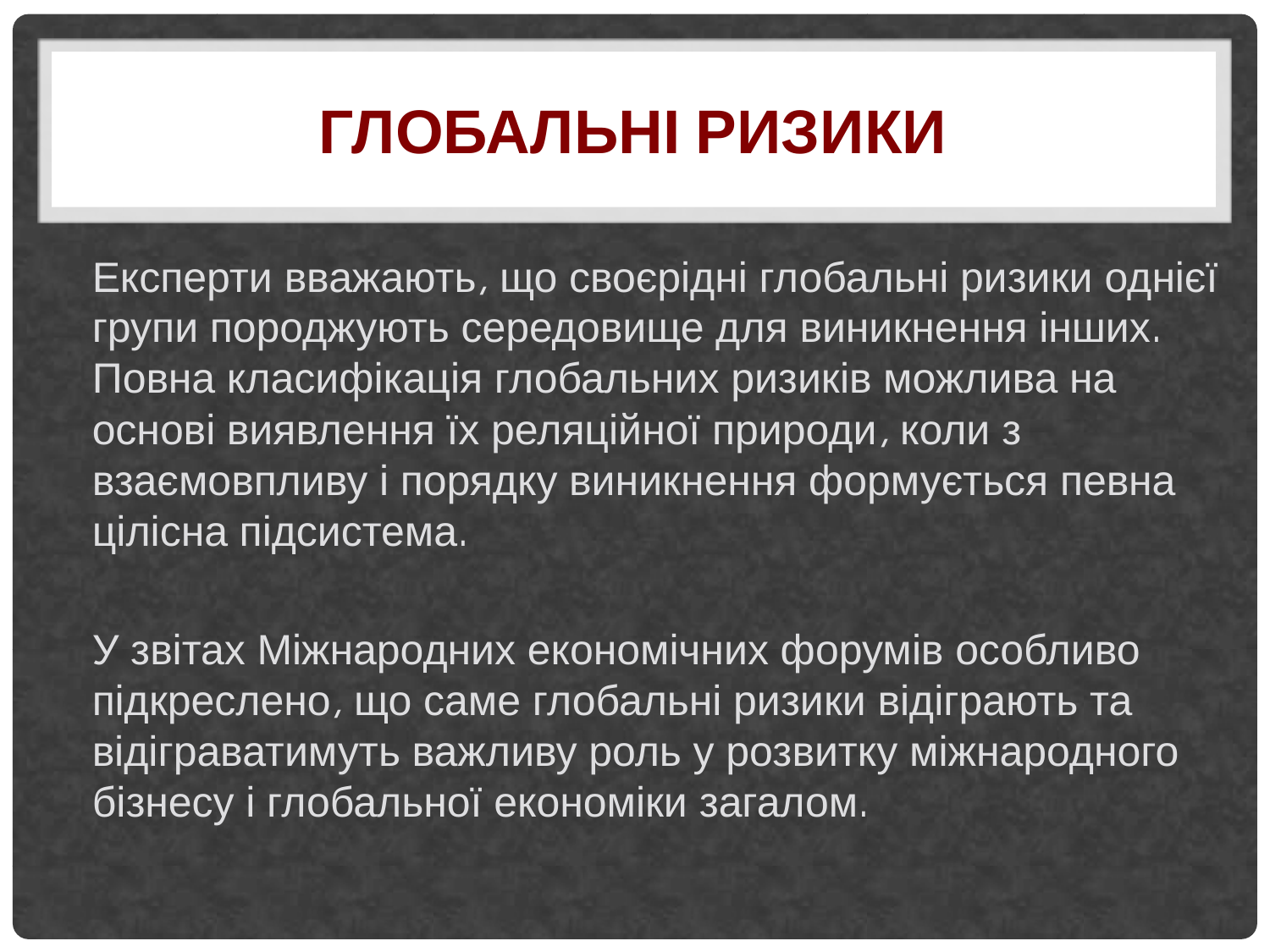

# Глобальні ризики
Експерти вважають, що своєрідні глобальні ризики однієї групи породжують середовище для виникнення інших. Повна класифікація глобальних ризиків можлива на основі виявлення їх реляційної природи, коли з взаємовпливу і порядку виникнення формується певна цілісна підсистема.

У звітах Міжнародних економічних форумів особливо підкреслено, що саме глобальні ризики відіграють та відіграватимуть важливу роль у розвитку міжнародного бізнесу і глобальної економіки загалом.